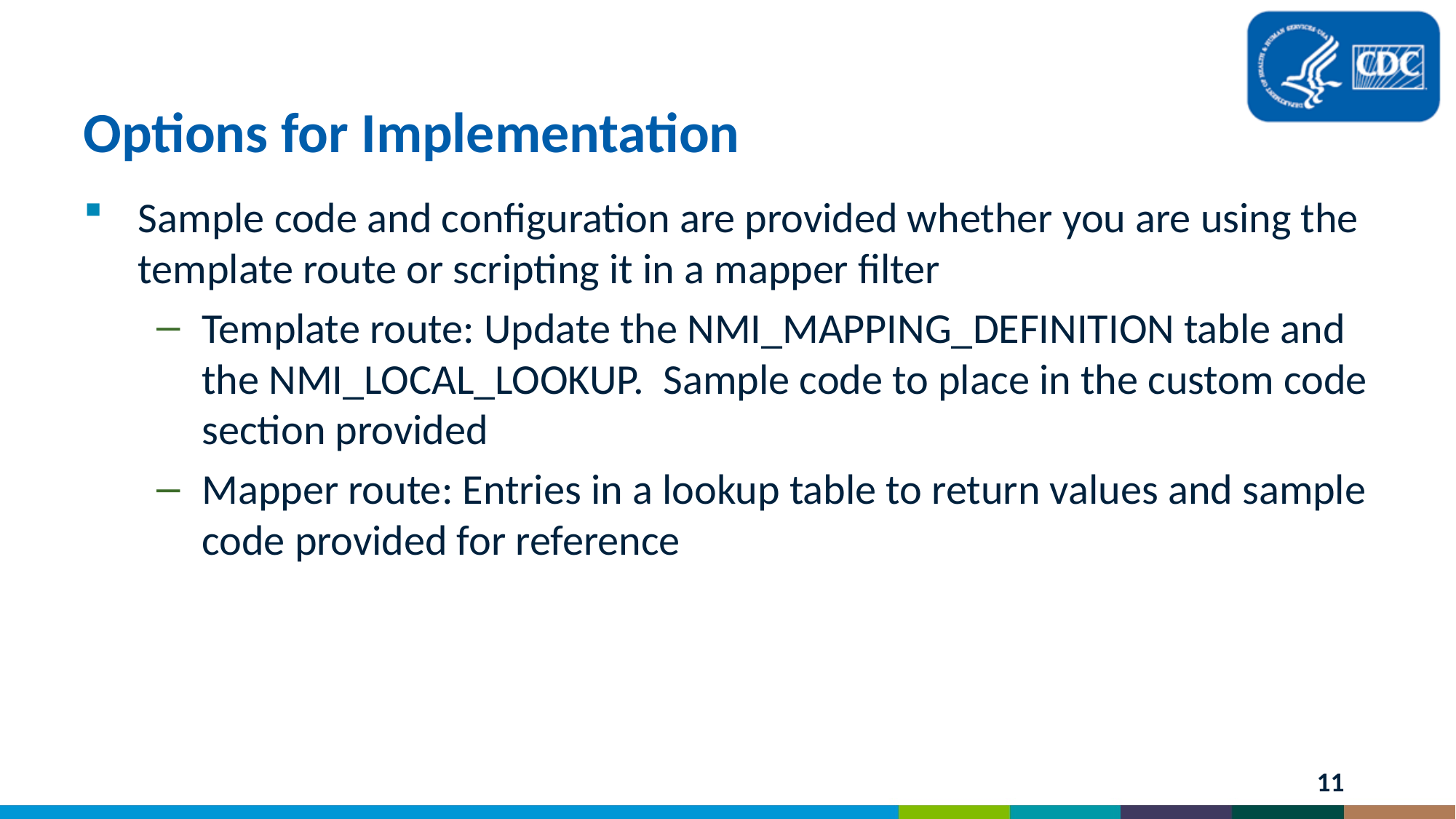

# Options for Implementation
Sample code and configuration are provided whether you are using the template route or scripting it in a mapper filter
Template route: Update the NMI_MAPPING_DEFINITION table and the NMI_LOCAL_LOOKUP.  Sample code to place in the custom code section provided
Mapper route: Entries in a lookup table to return values and sample code provided for reference